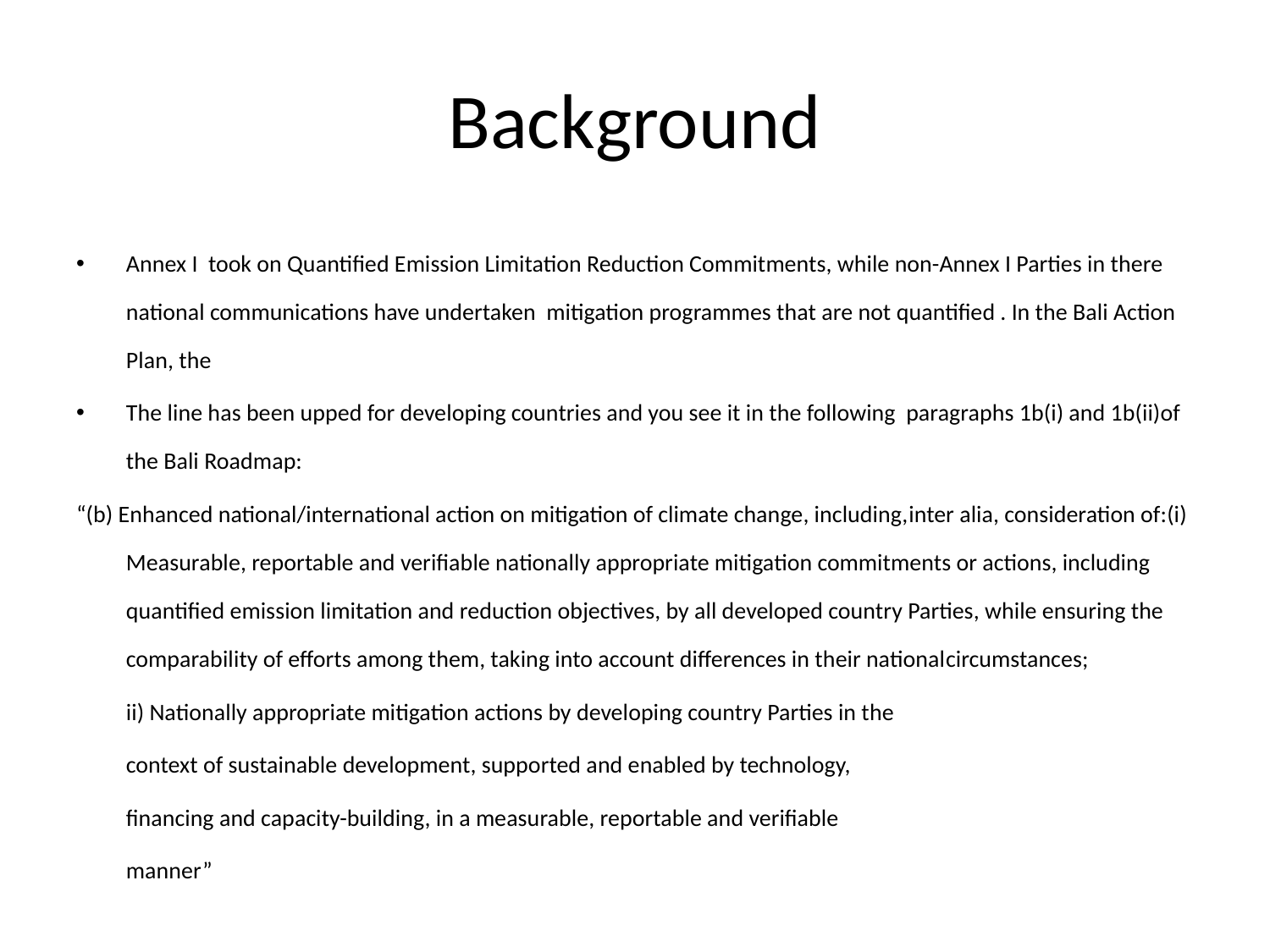

# Background
Annex I  took on Quantified Emission Limitation Reduction Commitments, while non-Annex I Parties in there national communications have undertaken  mitigation programmes that are not quantified . In the Bali Action Plan, the
The line has been upped for developing countries and you see it in the following  paragraphs 1b(i) and 1b(ii)of the Bali Roadmap:
“(b) Enhanced national/international action on mitigation of climate change, including,inter alia, consideration of:(i) Measurable, reportable and verifiable nationally appropriate mitigation commitments or actions, including quantified emission limitation and reduction objectives, by all developed country Parties, while ensuring the comparability of efforts among them, taking into account differences in their nationalcircumstances;
	ii) Nationally appropriate mitigation actions by developing country Parties in the
	context of sustainable development, supported and enabled by technology,
	financing and capacity-building, in a measurable, reportable and verifiable
	manner”